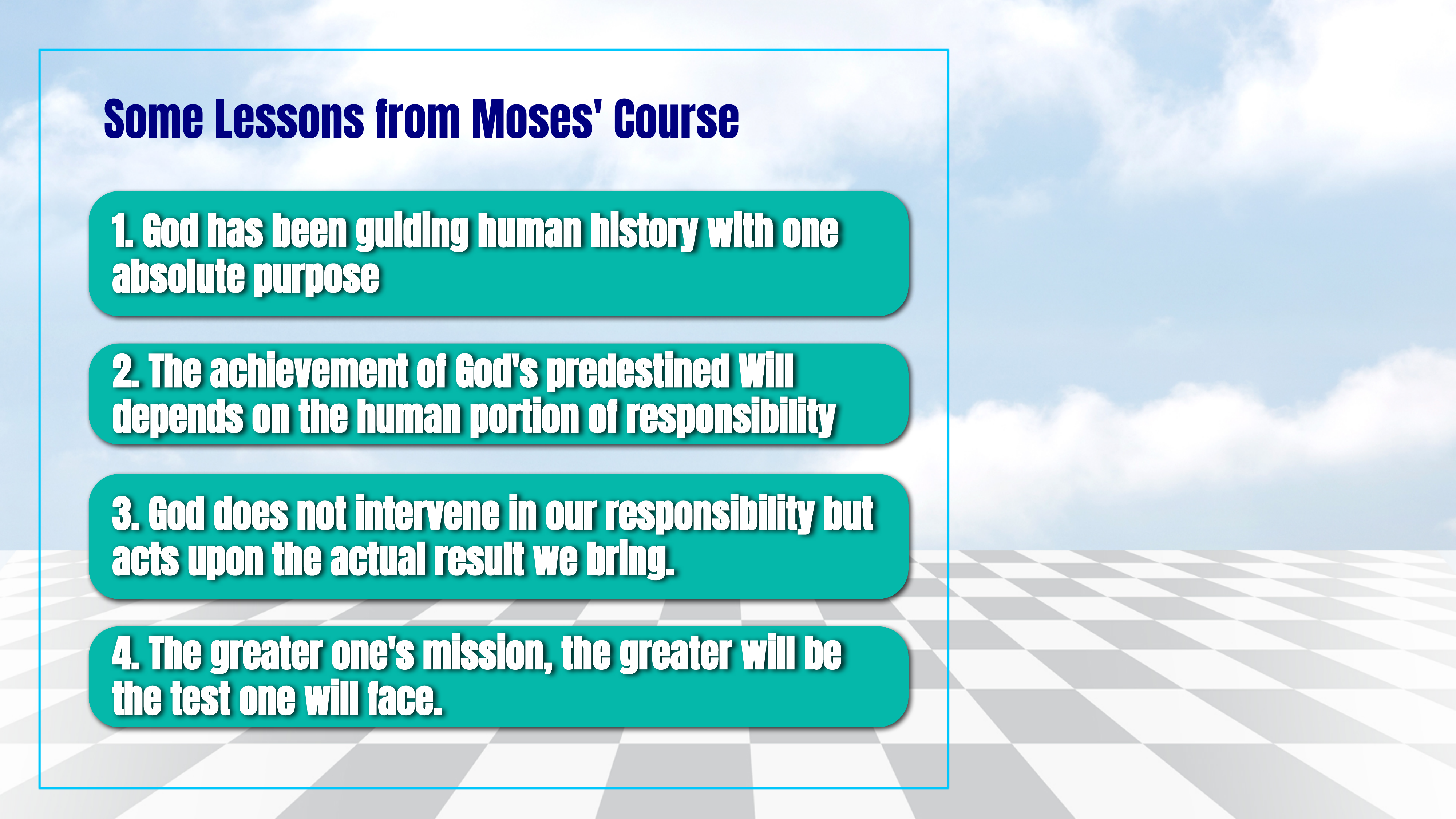

Some Lessons from Moses' Course

1. God has been guiding human history with one absolute purpose

2. The achievement of God's predestined Will depends on the human portion of responsibility

3. God does not intervene in our responsibility but acts upon the actual result we bring.

4. The greater one's mission, the greater will be the test one will face.